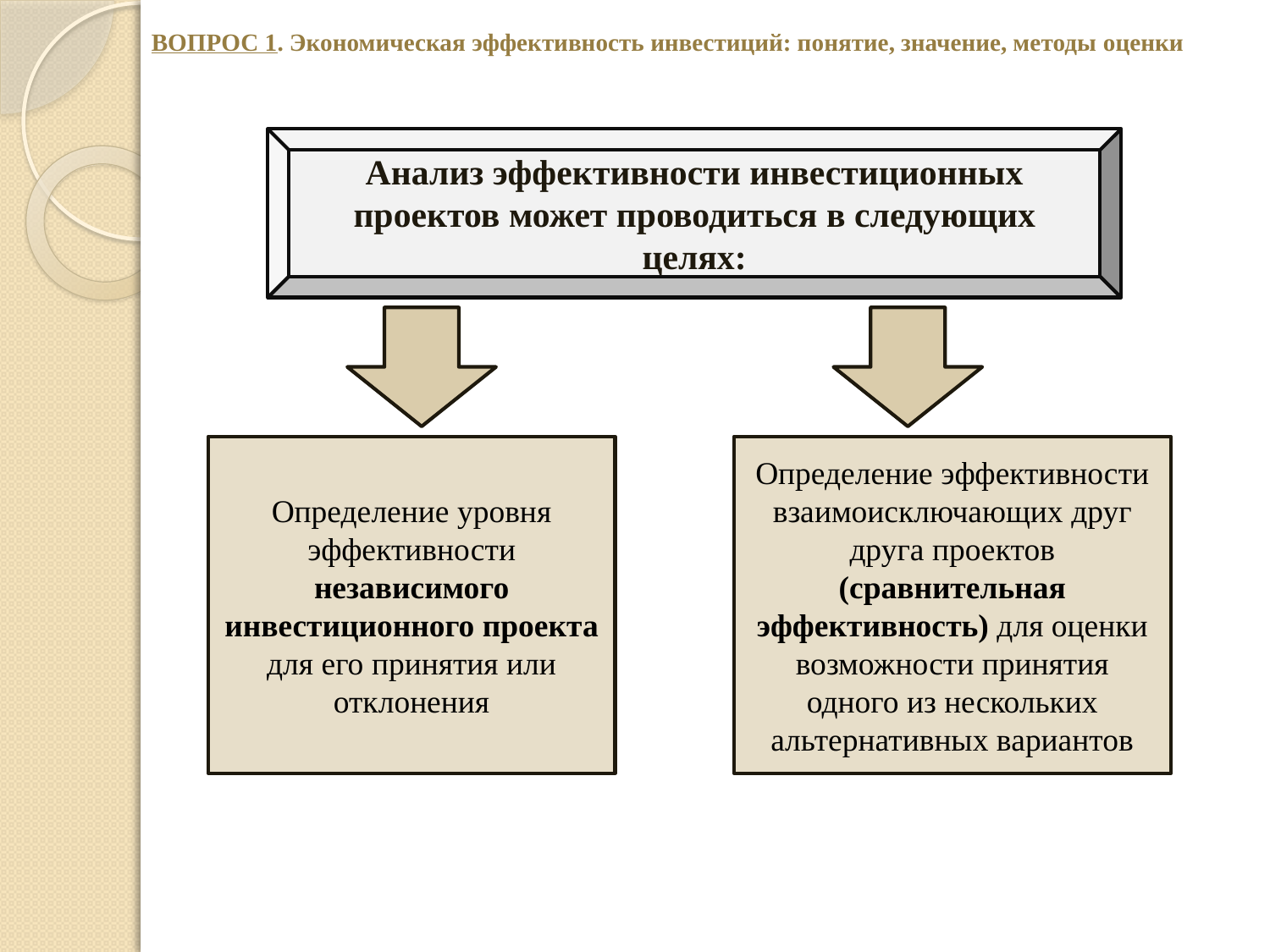

ВОПРОС 1. Экономическая эффективность инвестиций: понятие, значение, методы оценки
Анализ эффективности инвестиционных проектов может проводиться в следующих целях:

Определение уровня эффективности независимого инвестиционного проекта для его принятия или отклонения
Определение эффективности взаимоисключающих друг друга проектов (сравнительная эффективность) для оценки возможности принятия одного из нескольких альтернативных вариантов